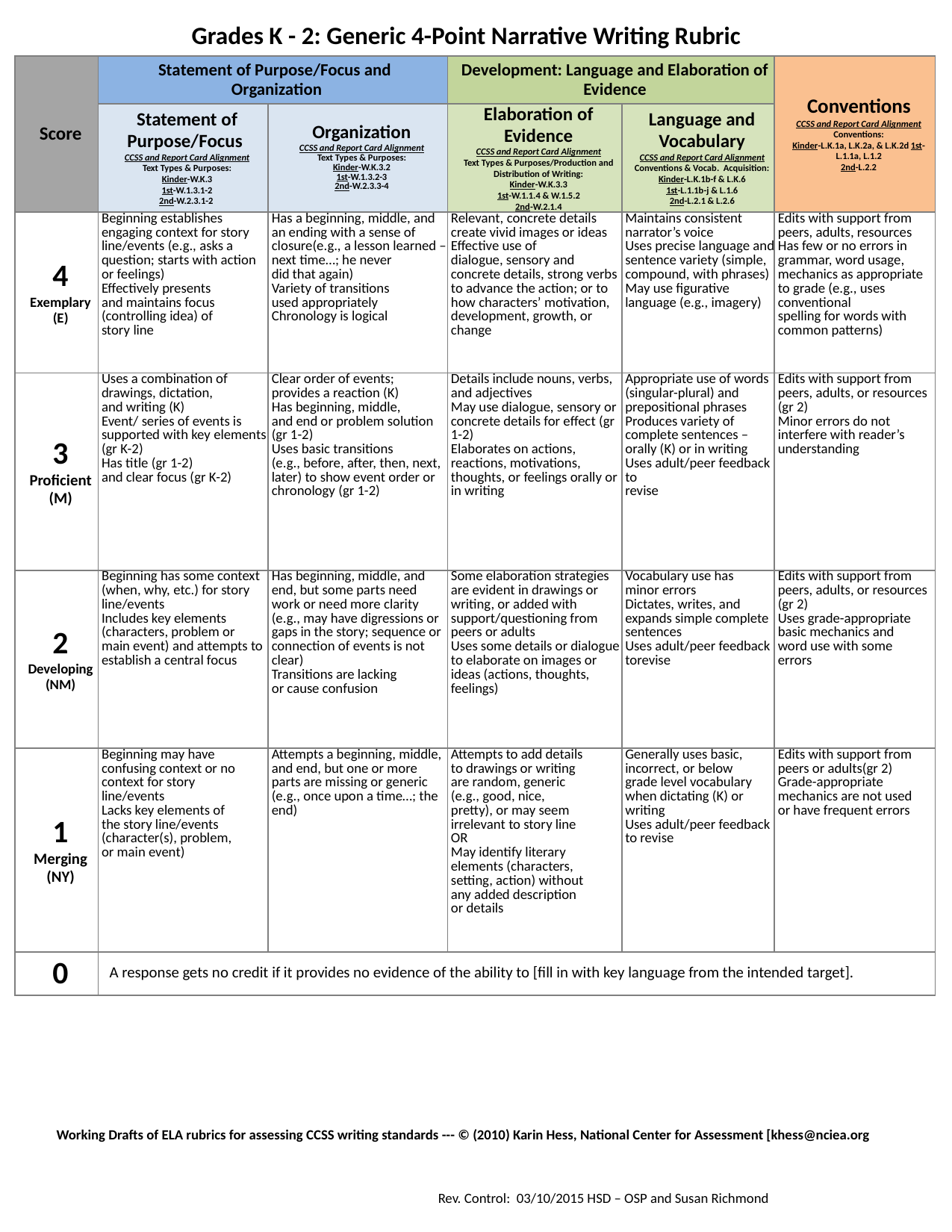

Grades K - 2: Generic 4-Point Narrative Writing Rubric
| Score | Statement of Purpose/Focus and Organization |  | Development: Language and Elaboration of Evidence |  | Conventions CCSS and Report Card Alignment Conventions: Kinder-L.K.1a, L.K.2a, & L.K.2d 1st-L.1.1a, L.1.2 2nd-L.2.2 |
| --- | --- | --- | --- | --- | --- |
|  | Statement of Purpose/Focus CCSS and Report Card Alignment Text Types & Purposes: Kinder-W.K.3 1st-W.1.3.1-2 2nd-W.2.3.1-2 | Organization CCSS and Report Card Alignment Text Types & Purposes: Kinder-W.K.3.2 1st-W.1.3.2-3 2nd-W.2.3.3-4 | Elaboration of Evidence CCSS and Report Card Alignment Text Types & Purposes/Production and Distribution of Writing: Kinder-W.K.3.3 1st-W.1.1.4 & W.1.5.2 2nd-W.2.1.4 | Language and Vocabulary CCSS and Report Card Alignment Conventions & Vocab. Acquisition: Kinder-L.K.1b-f & L.K.6 1st-L.1.1b-j & L.1.6 2nd-L.2.1 & L.2.6 |  |
| 4 Exemplary (E) | Beginning establishes engaging context for story line/events (e.g., asks a question; starts with action or feelings) Effectively presents and maintains focus (controlling idea) of story line | Has a beginning, middle, and an ending with a sense of closure(e.g., a lesson learned –next time…; he never did that again) Variety of transitions used appropriately Chronology is logical | Relevant, concrete details create vivid images or ideas Effective use of dialogue, sensory and concrete details, strong verbs to advance the action; or to how characters’ motivation, development, growth, or change | Maintains consistent narrator’s voice Uses precise language and sentence variety (simple, compound, with phrases) May use figurative language (e.g., imagery) | Edits with support from peers, adults, resources Has few or no errors in grammar, word usage, mechanics as appropriate to grade (e.g., uses conventional spelling for words with common patterns) |
| 3 Proficient (M) | Uses a combination of drawings, dictation, and writing (K) Event/ series of events is supported with key elements (gr K-2) Has title (gr 1-2) and clear focus (gr K-2) | Clear order of events; provides a reaction (K) Has beginning, middle, and end or problem solution (gr 1-2) Uses basic transitions (e.g., before, after, then, next, later) to show event order or chronology (gr 1-2) | Details include nouns, verbs, and adjectives May use dialogue, sensory or concrete details for effect (gr 1-2) Elaborates on actions, reactions, motivations, thoughts, or feelings orally or in writing | Appropriate use of words (singular-plural) and prepositional phrases Produces variety of complete sentences – orally (K) or in writing Uses adult/peer feedback to revise | Edits with support from peers, adults, or resources (gr 2) Minor errors do not interfere with reader’s understanding |
| 2 Developing (NM) | Beginning has some context (when, why, etc.) for story line/events Includes key elements (characters, problem or main event) and attempts to establish a central focus | Has beginning, middle, and end, but some parts need work or need more clarity (e.g., may have digressions or gaps in the story; sequence or connection of events is not clear) Transitions are lacking or cause confusion | Some elaboration strategies are evident in drawings or writing, or added with support/questioning from peers or adults Uses some details or dialogue to elaborate on images or ideas (actions, thoughts, feelings) | Vocabulary use has minor errors Dictates, writes, and expands simple complete sentences Uses adult/peer feedback torevise | Edits with support from peers, adults, or resources (gr 2) Uses grade-appropriate basic mechanics and word use with some errors |
| 1 Merging (NY) | Beginning may have confusing context or no context for story line/events Lacks key elements of the story line/events (character(s), problem, or main event) | Attempts a beginning, middle, and end, but one or more parts are missing or generic (e.g., once upon a time…; the end) | Attempts to add details to drawings or writing are random, generic (e.g., good, nice, pretty), or may seem irrelevant to story line OR May identify literary elements (characters, setting, action) without any added description or details | Generally uses basic, incorrect, or below grade level vocabulary when dictating (K) or writing Uses adult/peer feedback to revise | Edits with support from peers or adults(gr 2) Grade-appropriate mechanics are not used or have frequent errors |
| 0 | A response gets no credit if it provides no evidence of the ability to [fill in with key language from the intended target]. |  |  |  |  |
Working Drafts of ELA rubrics for assessing CCSS writing standards --- © (2010) Karin Hess, National Center for Assessment [khess@nciea.org